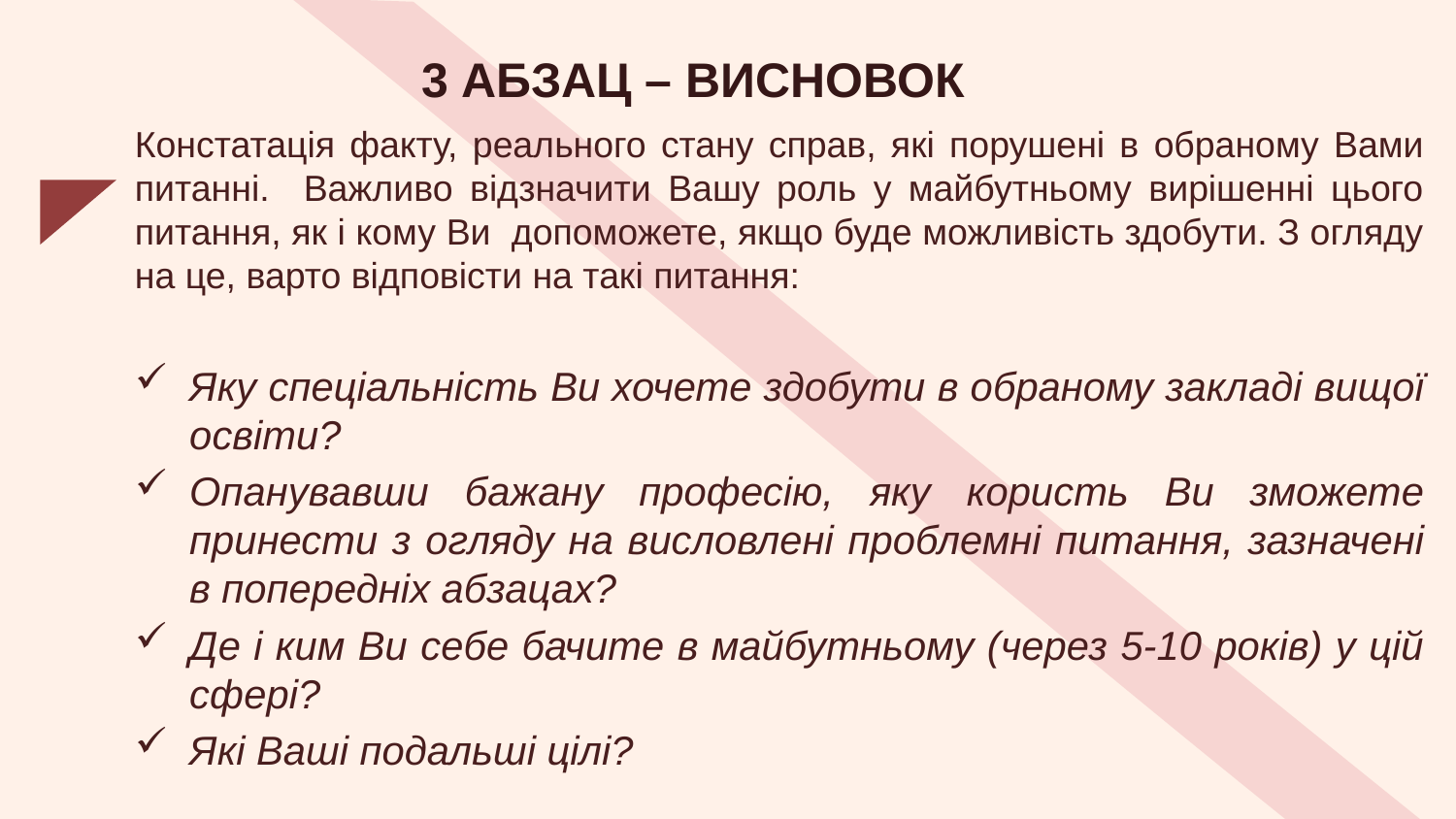

# 3 АБЗАЦ – ВИСНОВОК
Констатація факту, реального стану справ, які порушені в обраному Вами питанні.  Важливо відзначити Вашу роль у майбутньому вирішенні цього питання, як і кому Ви  допоможете, якщо буде можливість здобути. З огляду на це, варто відповісти на такі питання:

Яку спеціальність Ви хочете здобути в обраному закладі вищої освіти?
Опанувавши бажану професію, яку користь Ви зможете принести з огляду на висловлені проблемні питання, зазначені в попередніх абзацах?
Де і ким Ви себе бачите в майбутньому (через 5-10 років) у цій сфері?
Які Ваші подальші цілі?